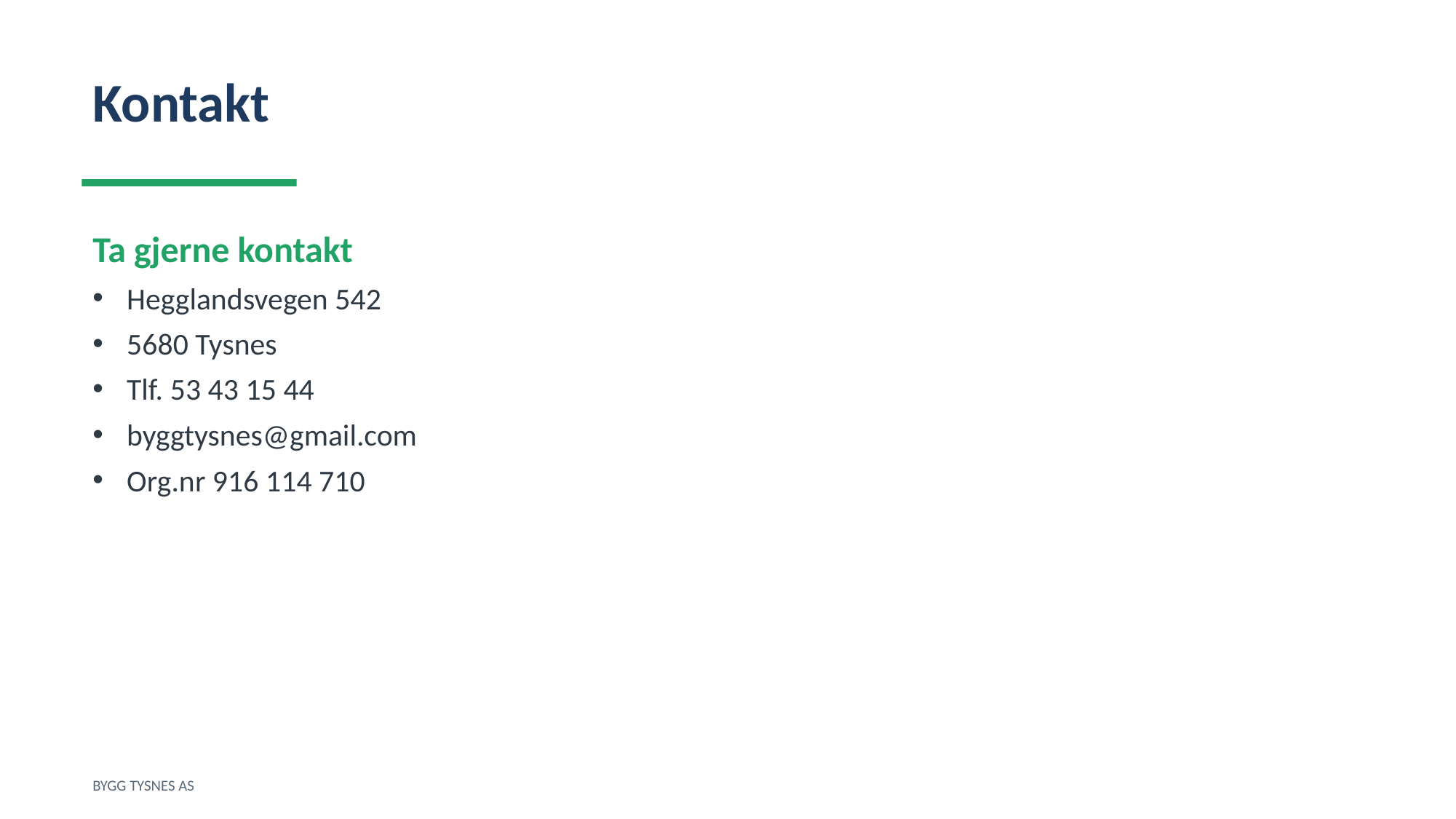

Kontakt

Ta gjerne kontakt
Hegglandsvegen 542
5680 Tysnes
Tlf. 53 43 15 44
byggtysnes@gmail.com
Org.nr 916 114 710
BYGG TYSNES AS